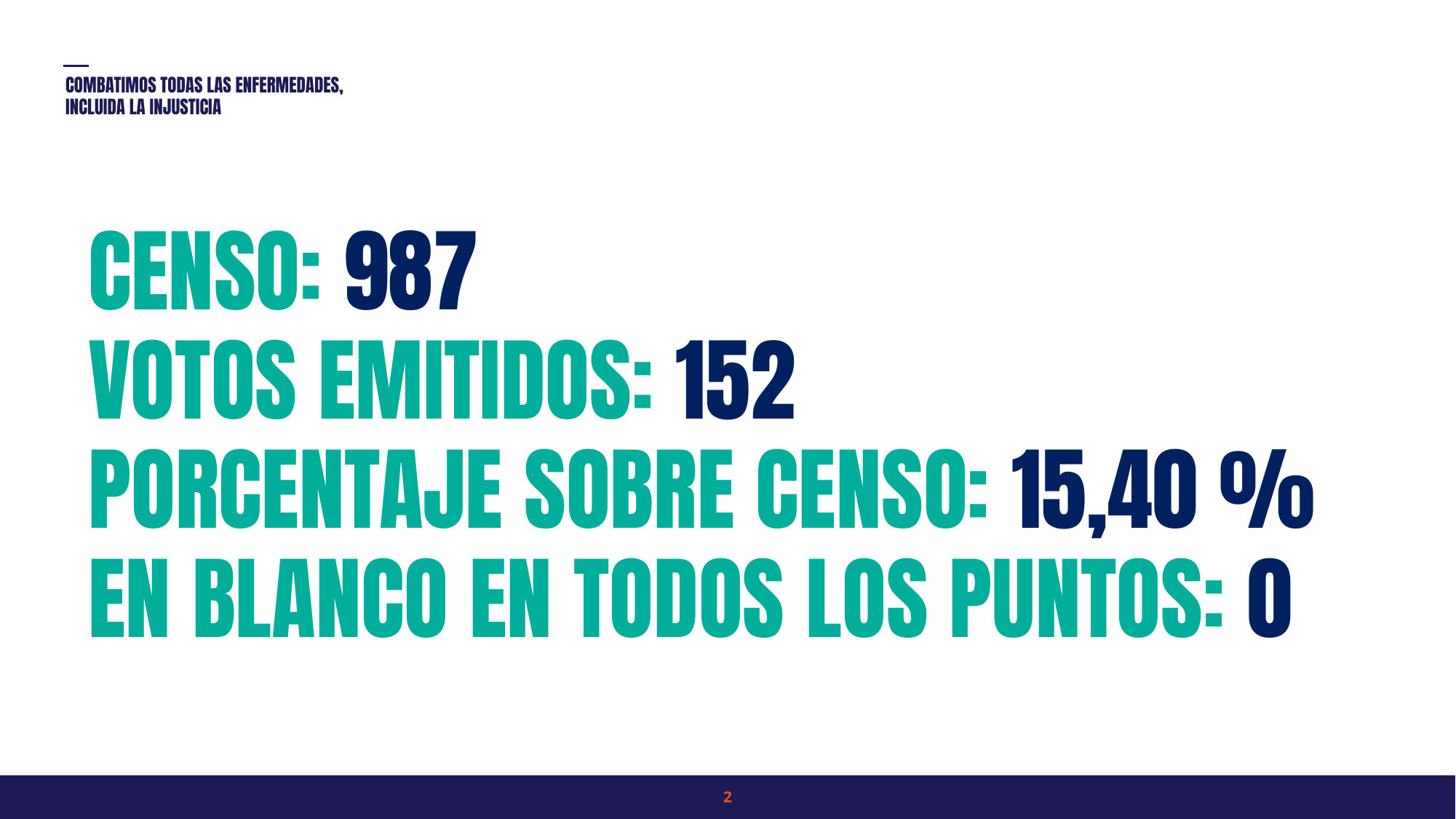

CENSO: 987
VOTOS EMITIDOS: 152
PORCENTAJE SOBRE CENSO: 15,40 %
EN BLANCO EN TODOS LOS PUNTOS: 0
2